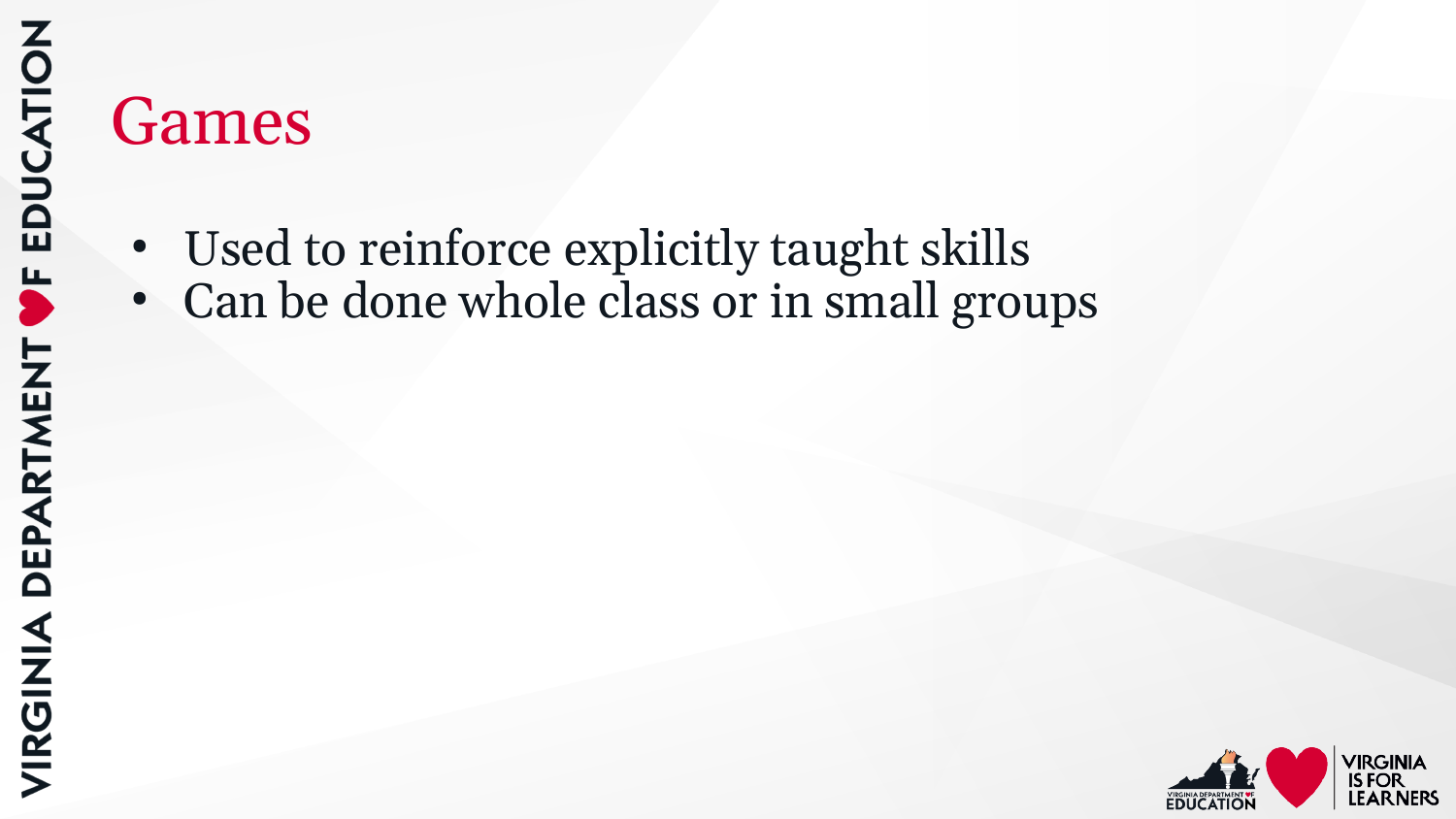

# Games
Used to reinforce explicitly taught skills
Can be done whole class or in small groups